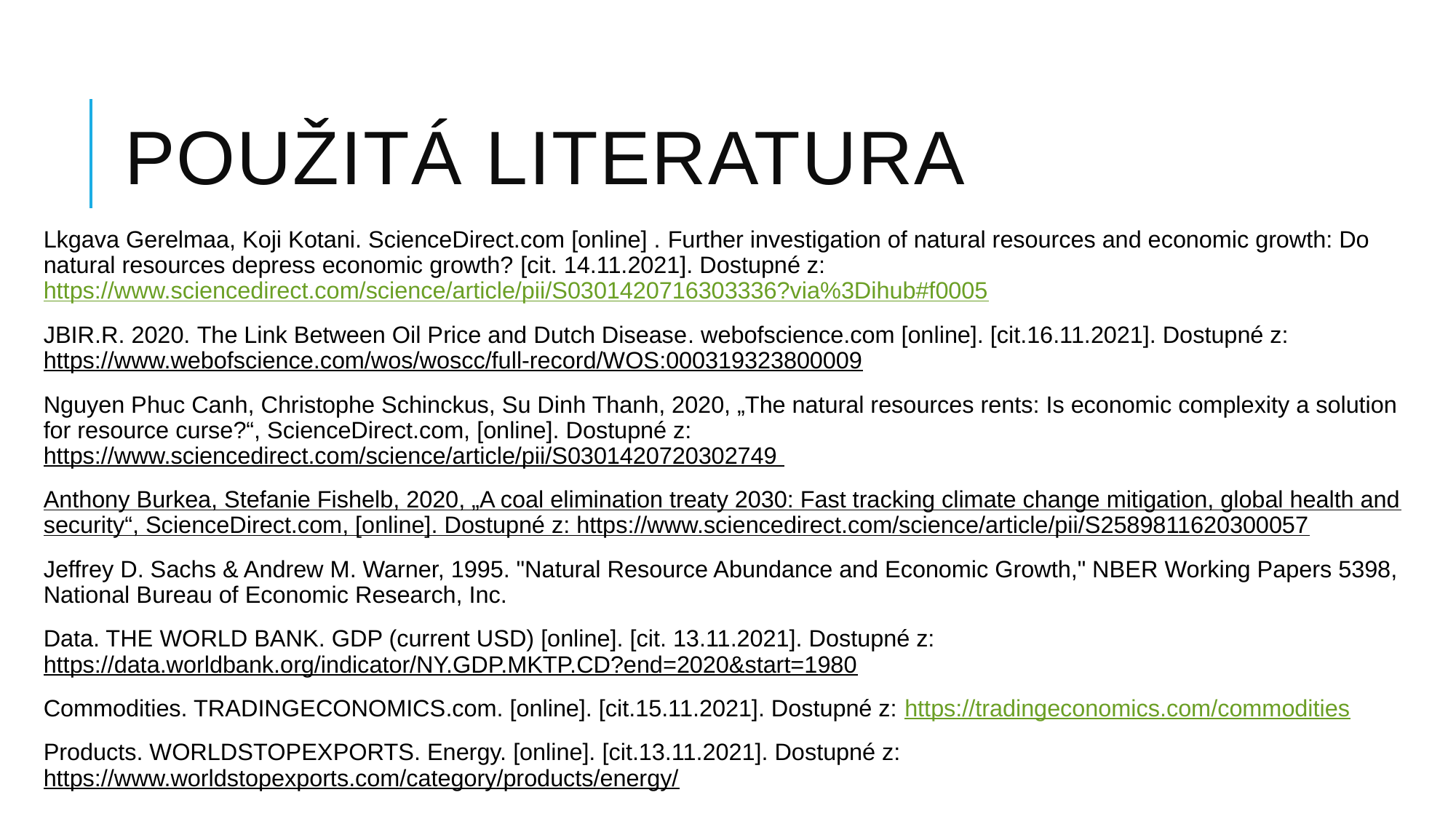

# Použitá literatura
Lkgava Gerelmaa, Koji Kotani. ScienceDirect.com [online] . Further investigation of natural resources and economic growth: Do natural resources depress economic growth? [cit. 14.11.2021]. Dostupné z: https://www.sciencedirect.com/science/article/pii/S0301420716303336?via%3Dihub#f0005
JBIR.R. 2020. The Link Between Oil Price and Dutch Disease. webofscience.com [online]. [cit.16.11.2021]. Dostupné z: https://www.webofscience.com/wos/woscc/full-record/WOS:000319323800009
Nguyen Phuc Canh, Christophe Schinckus, Su Dinh Thanh, 2020, „The natural resources rents: Is economic complexity a solution for resource curse?“, ScienceDirect.com, [online]. Dostupné z: https://www.sciencedirect.com/science/article/pii/S0301420720302749
Anthony Burkea, Stefanie Fishelb, 2020, „A coal elimination treaty 2030: Fast tracking climate change mitigation, global health and security“, ScienceDirect.com, [online]. Dostupné z: https://www.sciencedirect.com/science/article/pii/S2589811620300057
Jeffrey D. Sachs & Andrew M. Warner, 1995. "Natural Resource Abundance and Economic Growth," NBER Working Papers 5398, National Bureau of Economic Research, Inc.
Data. THE WORLD BANK. GDP (current USD) [online]. [cit. 13.11.2021]. Dostupné z: https://data.worldbank.org/indicator/NY.GDP.MKTP.CD?end=2020&start=1980
Commodities. TRADINGECONOMICS.com. [online]. [cit.15.11.2021]. Dostupné z: https://tradingeconomics.com/commodities
Products. WORLDSTOPEXPORTS. Energy. [online]. [cit.13.11.2021]. Dostupné z:      https://www.worldstopexports.com/category/products/energy/